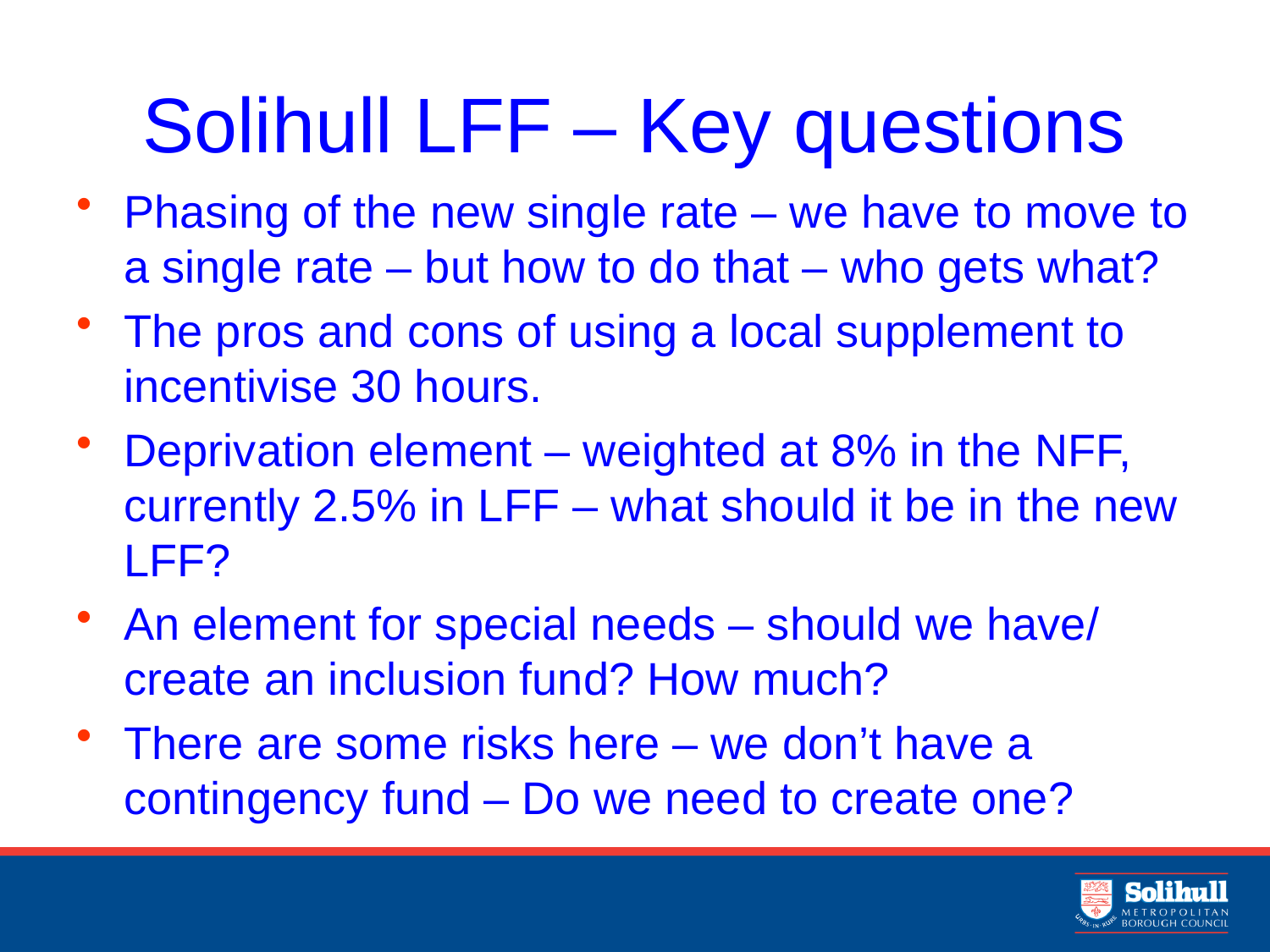

# Solihull LFF – Key questions
Phasing of the new single rate – we have to move to a single rate – but how to do that – who gets what?
The pros and cons of using a local supplement to incentivise 30 hours.
Deprivation element – weighted at 8% in the NFF, currently 2.5% in LFF – what should it be in the new LFF?
An element for special needs – should we have/ create an inclusion fund? How much?
There are some risks here – we don’t have a contingency fund – Do we need to create one?